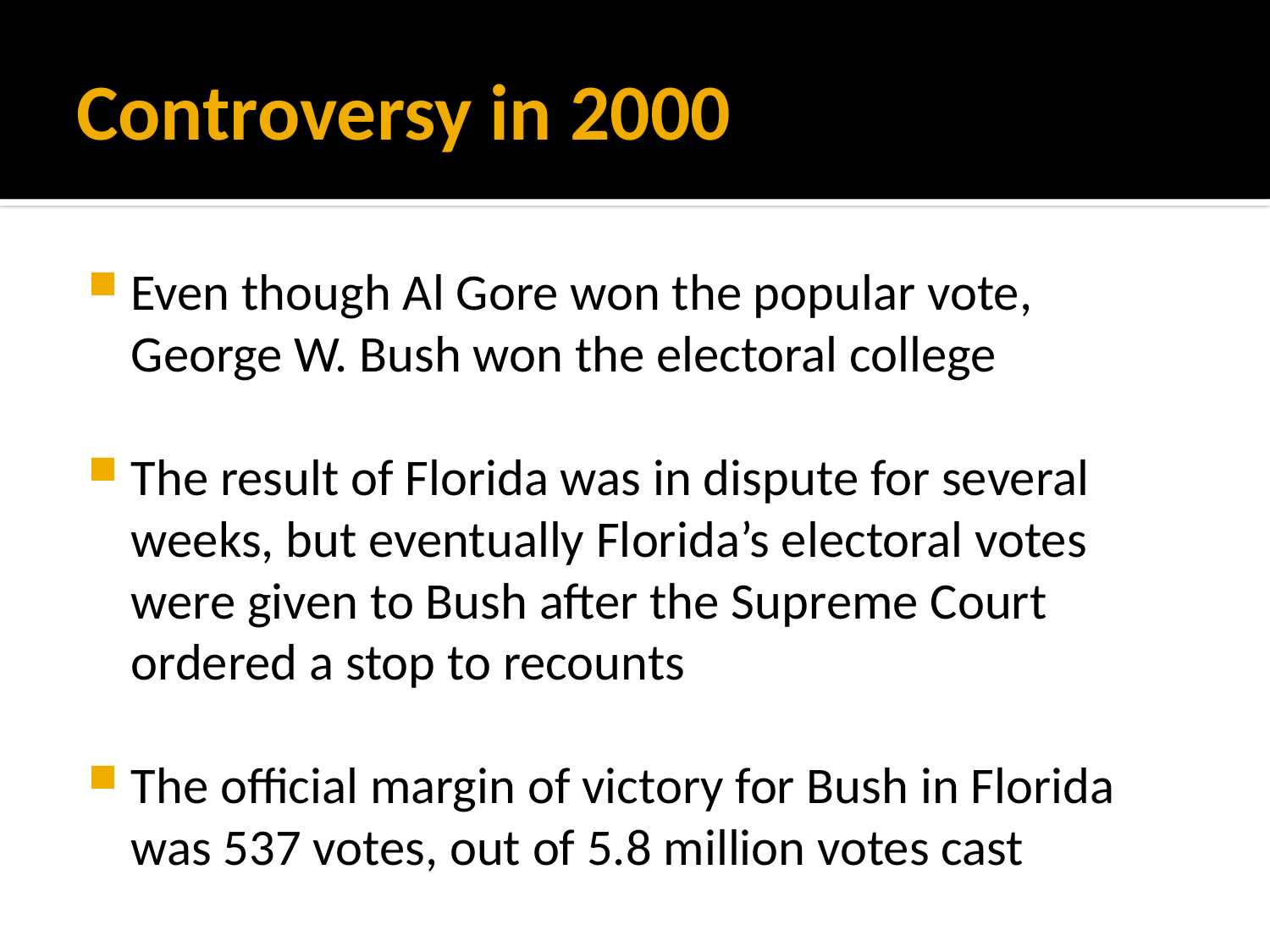

# Controversy in 2000
Even though Al Gore won the popular vote, George W. Bush won the electoral college
The result of Florida was in dispute for several weeks, but eventually Florida’s electoral votes were given to Bush after the Supreme Court ordered a stop to recounts
The official margin of victory for Bush in Florida was 537 votes, out of 5.8 million votes cast